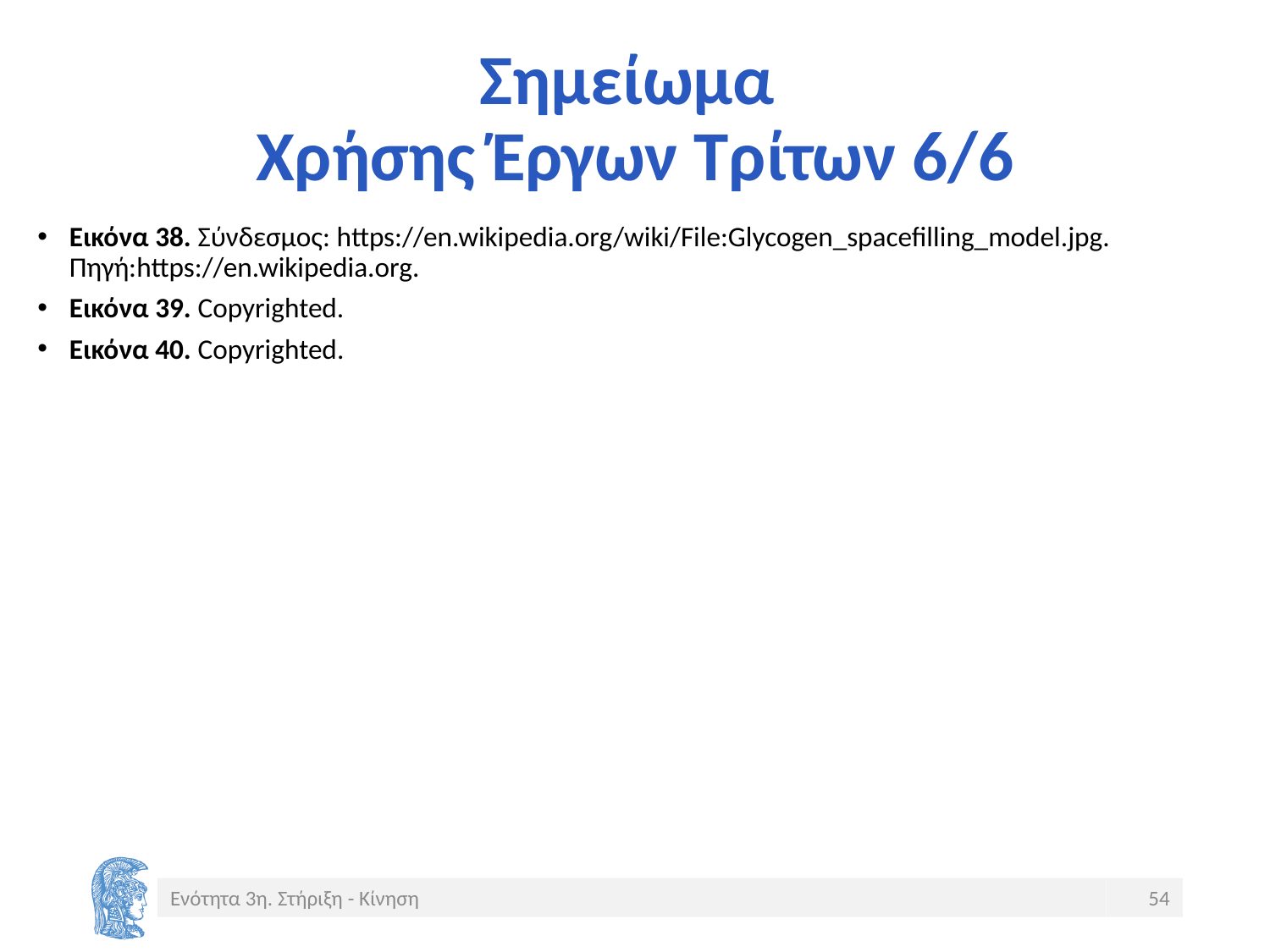

# Σημείωμα Χρήσης Έργων Τρίτων 6/6
Εικόνα 38. Σύνδεσμος: https://en.wikipedia.org/wiki/File:Glycogen_spacefilling_model.jpg. Πηγή:https://en.wikipedia.org.
Εικόνα 39. Copyrighted.
Eικόνα 40. Copyrighted.

Ενότητα 3η. Στήριξη - Κίνηση
54